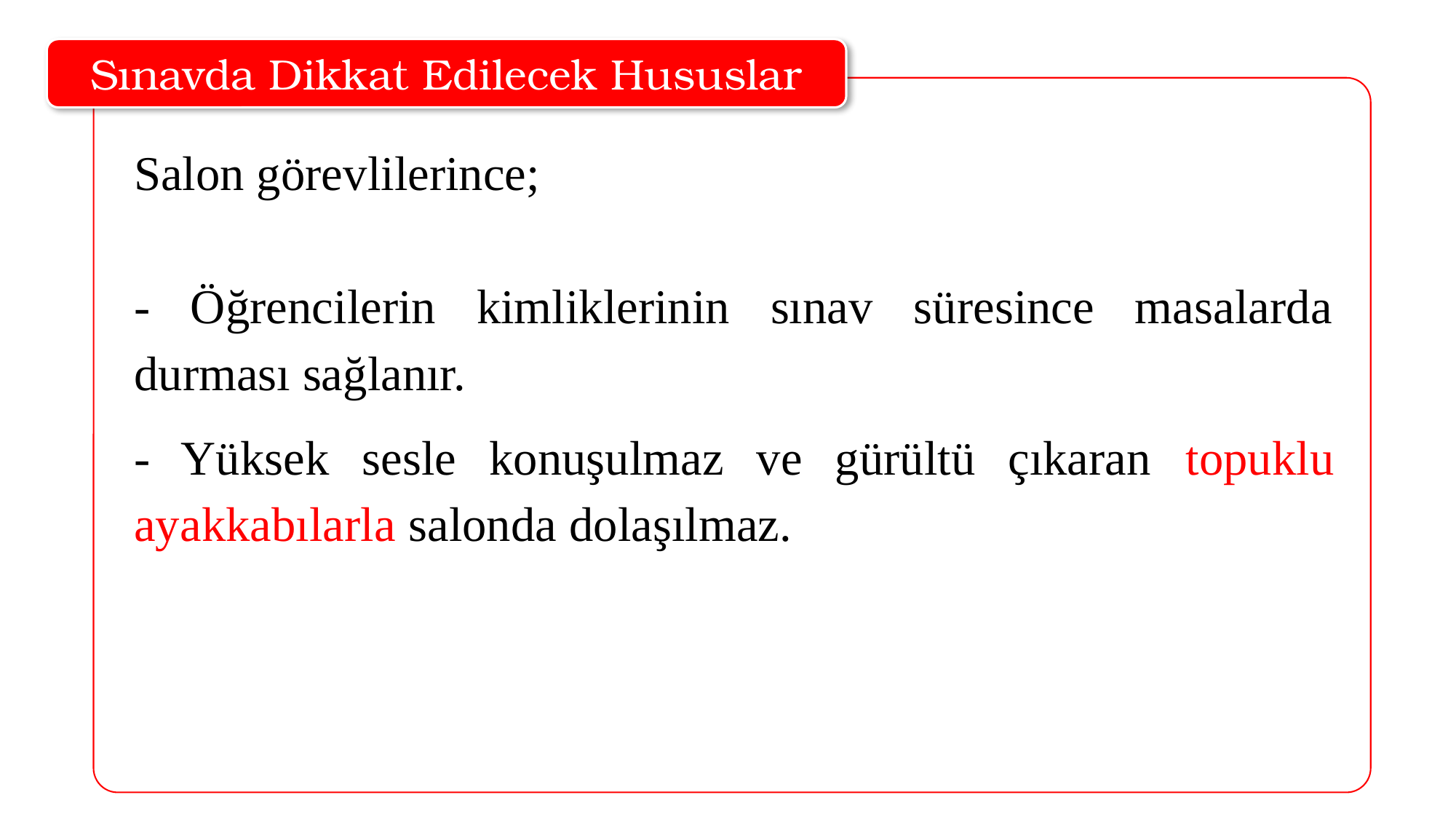

Sınavda Dikkat Edilecek Hususlar

Salon görevlilerince;

- Öğrencilerin kimliklerinin sınav süresince masalarda durması sağlanır.
- Yüksek sesle konuşulmaz ve gürültü çıkaran topuklu ayakkabılarla salonda dolaşılmaz.